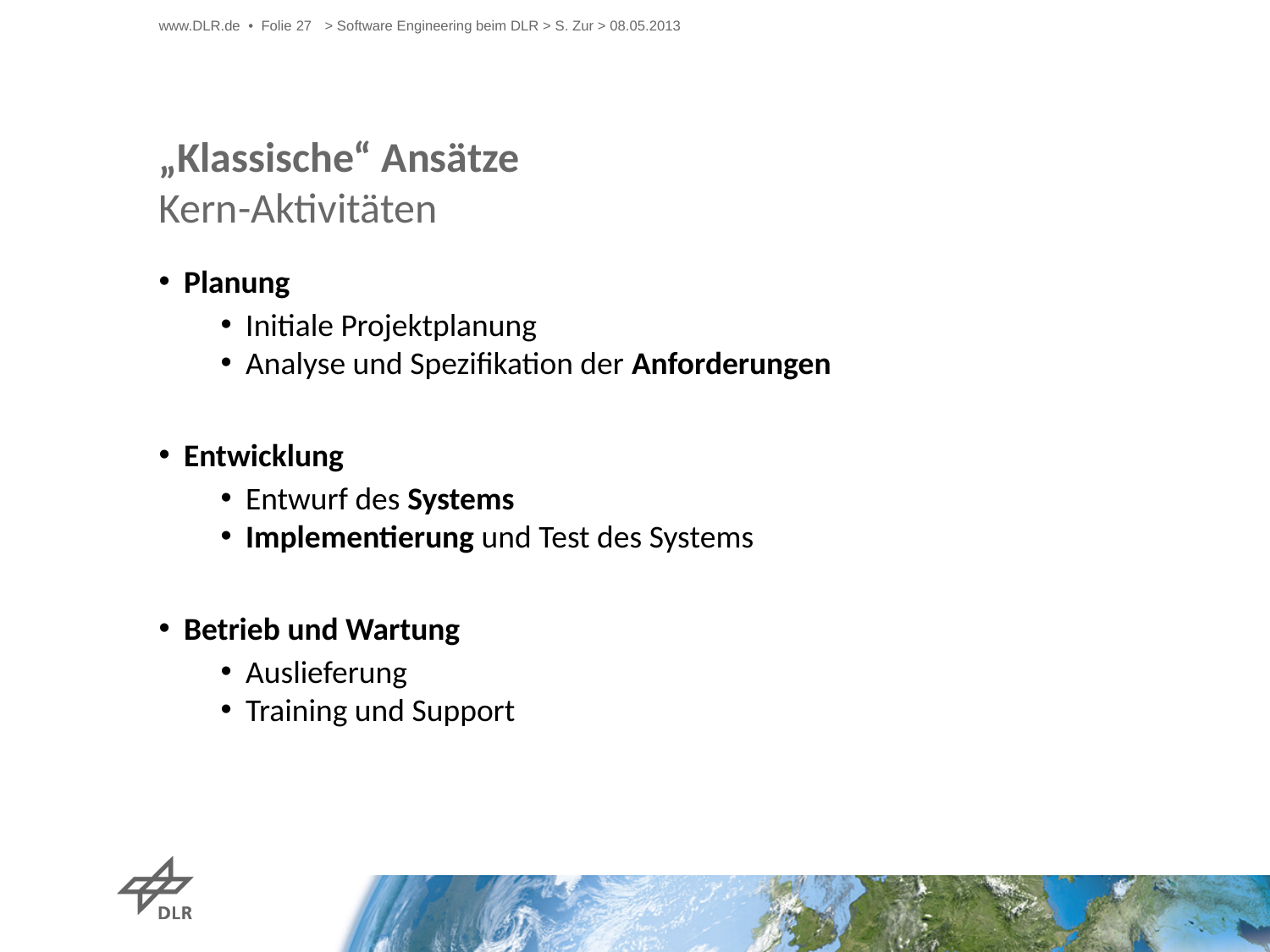

www.DLR.de  •  Folie 27
> Software Engineering beim DLR > S. Zur > 08.05.2013
# „Klassische“ Ansätze Kern-Aktivitäten
Planung
Initiale Projektplanung
Analyse und Spezifikation der Anforderungen

Entwicklung
Entwurf des Systems
Implementierung und Test des Systems

Betrieb und Wartung
Auslieferung
Training und Support